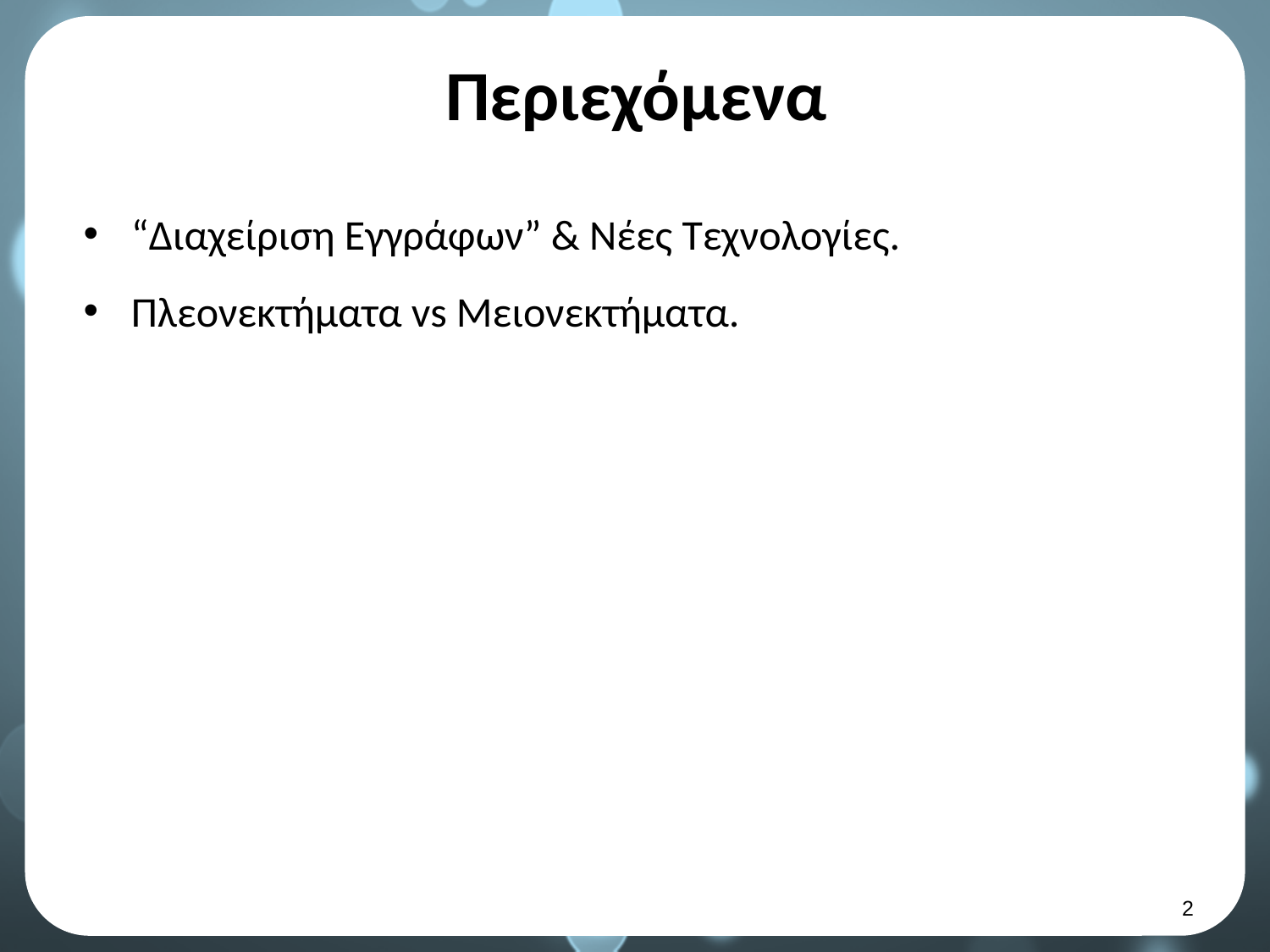

# Περιεχόμενα
“Διαχείριση Εγγράφων” & Νέες Τεχνολογίες.
Πλεονεκτήματα vs Μειονεκτήματα.
2